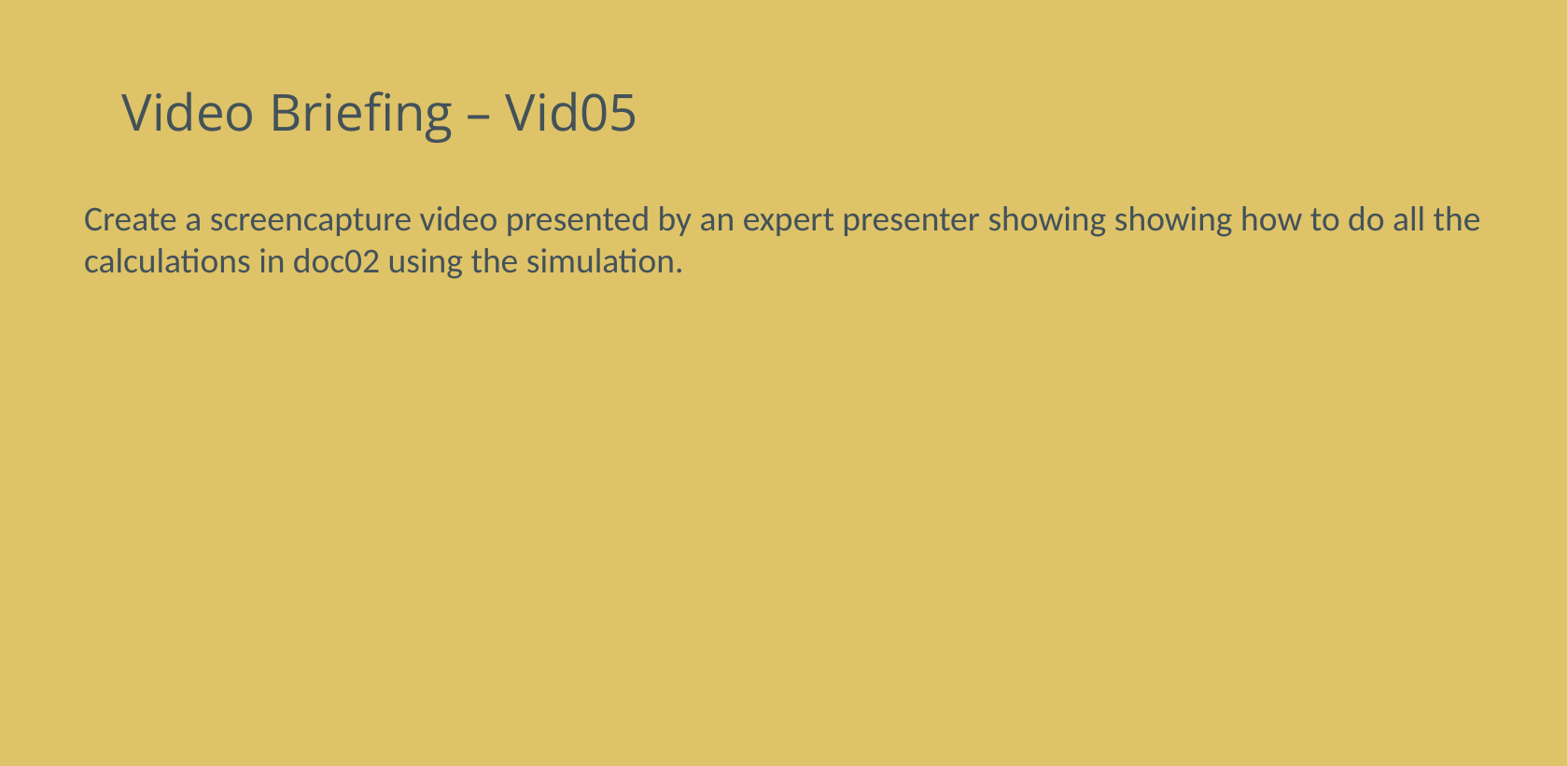

# Video Briefing – Vid05
Create a screencapture video presented by an expert presenter showing showing how to do all the calculations in doc02 using the simulation.